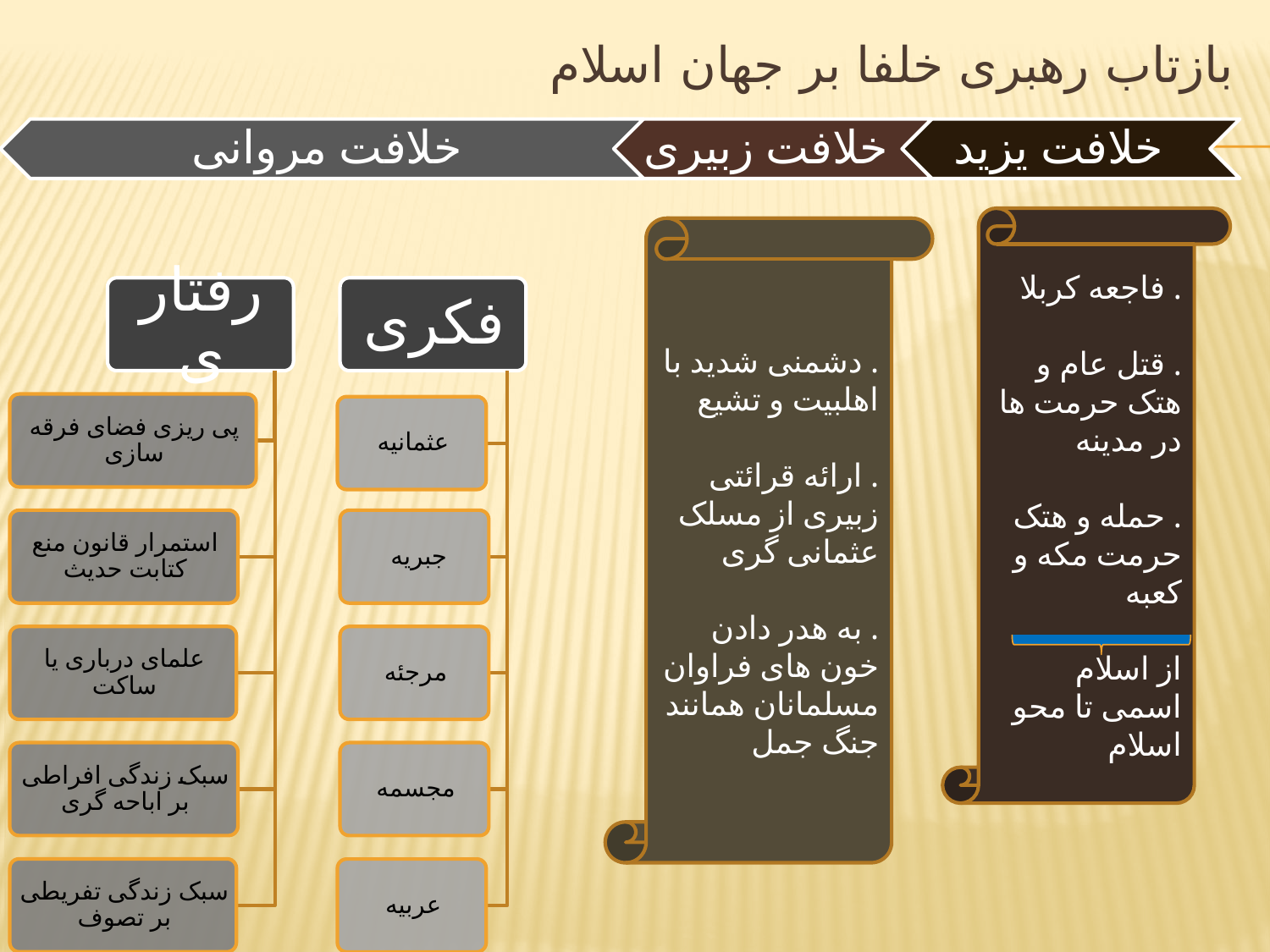

# بازتاب رهبری خلفا بر جهان اسلام
خلافت یزید
خلافت زبیری
خلافت مروانی
. فاجعه کربلا

. قتل عام و
هتک حرمت ها در مدینه

. حمله و هتک حرمت مکه و کعبه

از اسلام اسمی تا محو اسلام
. دشمنی شدید با اهلبیت و تشیع

. ارائه قرائتی زبیری از مسلک عثمانی گری

. به هدر دادن خون های فراوان مسلمانان همانند جنگ جمل
فکری
عثمانیه
جبریه
مرجئه
مجسمه
عربیه
رفتاری
پی ریزی فضای فرقه سازی
استمرار قانون منع کتابت حدیث
علمای درباری یا ساکت
سبک زندگی افراطی بر اباحه گری
سبک زندگی تفریطی بر تصوف